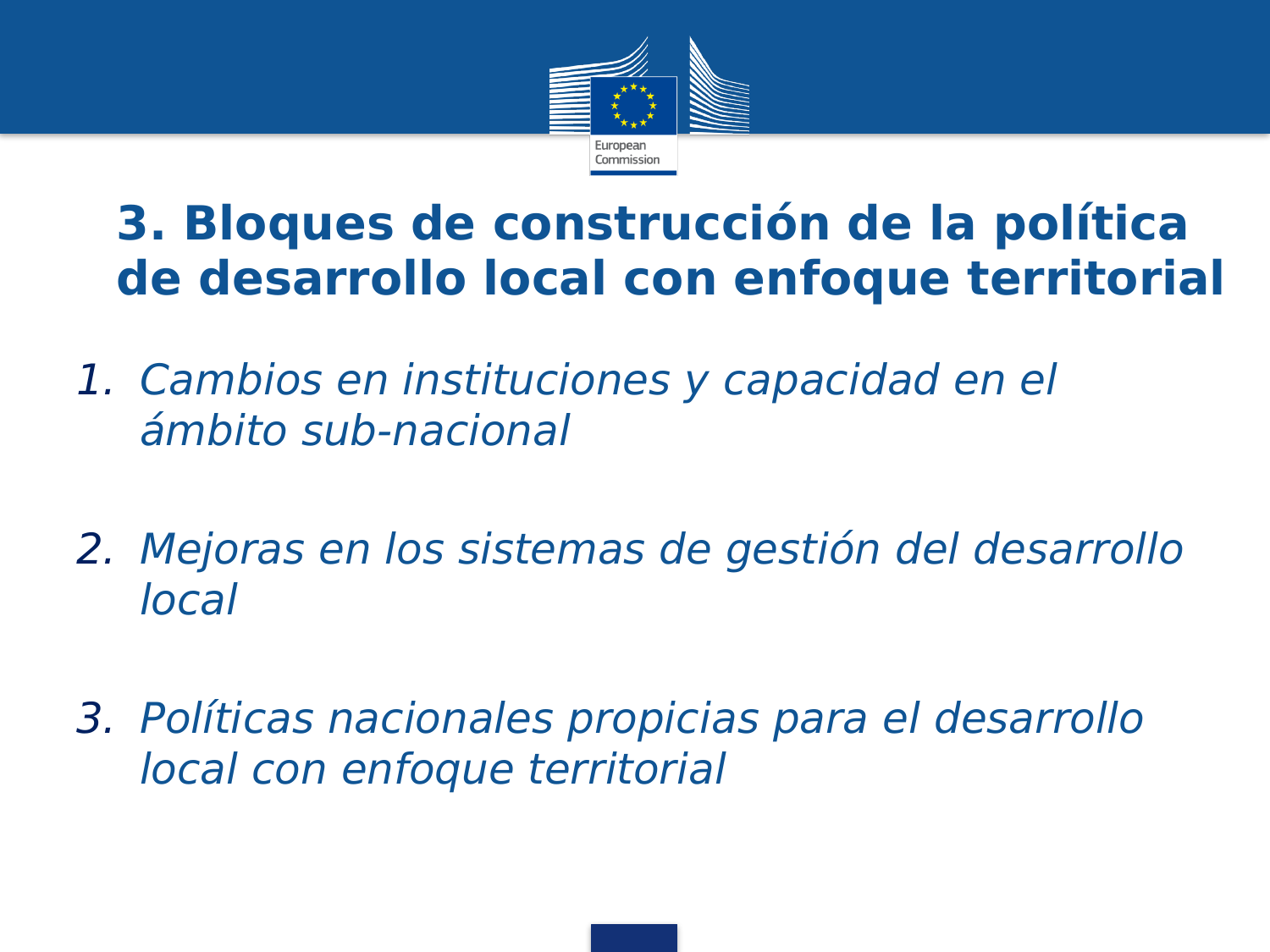

# 3. Bloques de construcción de la política de desarrollo local con enfoque territorial
Cambios en instituciones y capacidad en el ámbito sub-nacional

Mejoras en los sistemas de gestión del desarrollo local

Políticas nacionales propicias para el desarrollo local con enfoque territorial